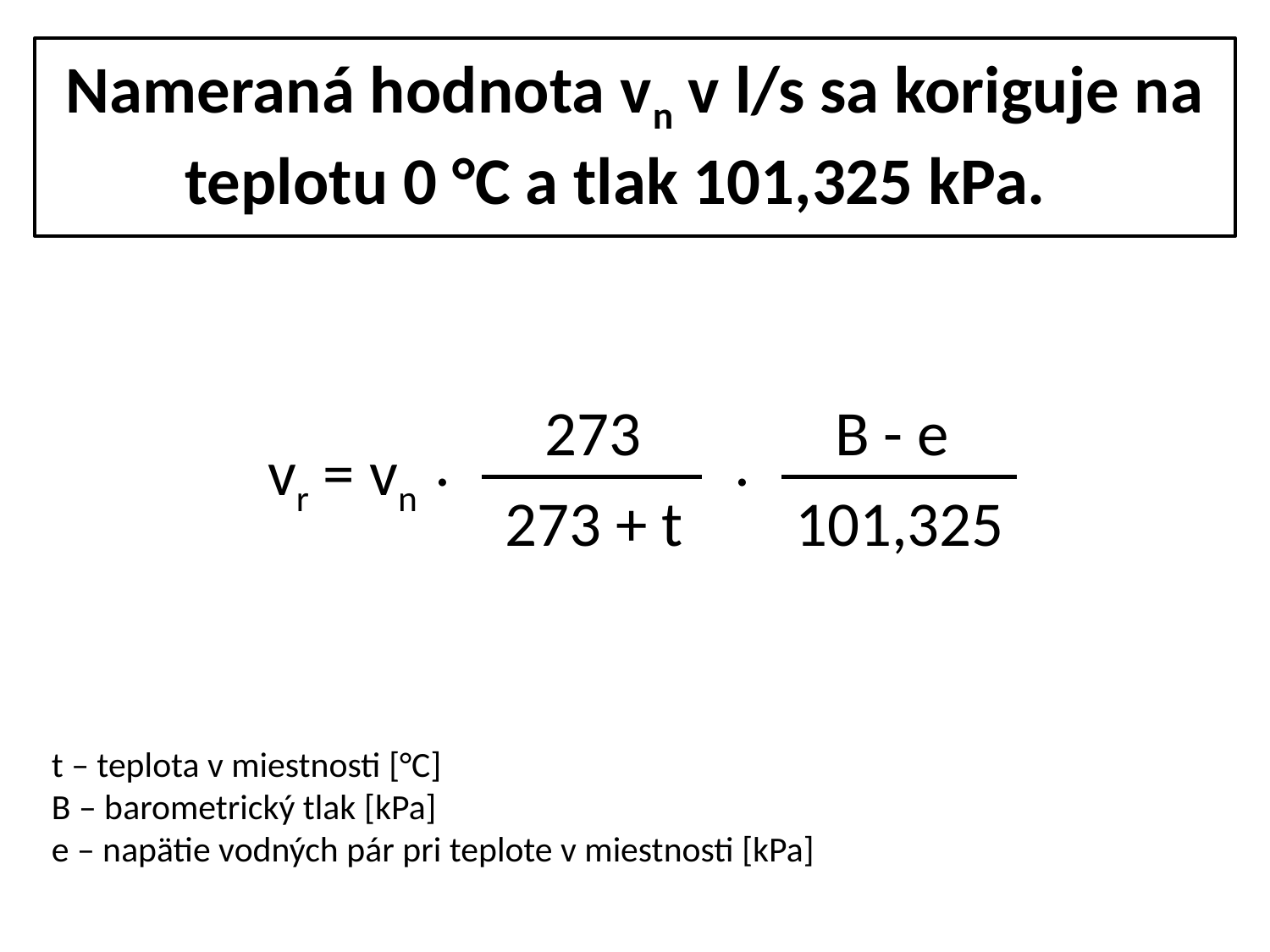

# Nameraná hodnota vn v l/s sa koriguje na teplotu 0 °C a tlak 101,325 kPa.
273
B - e
.
.
vr = vn
273 + t
101,325
t – teplota v miestnosti [°C]
B – barometrický tlak [kPa]
e – napätie vodných pár pri teplote v miestnosti [kPa]